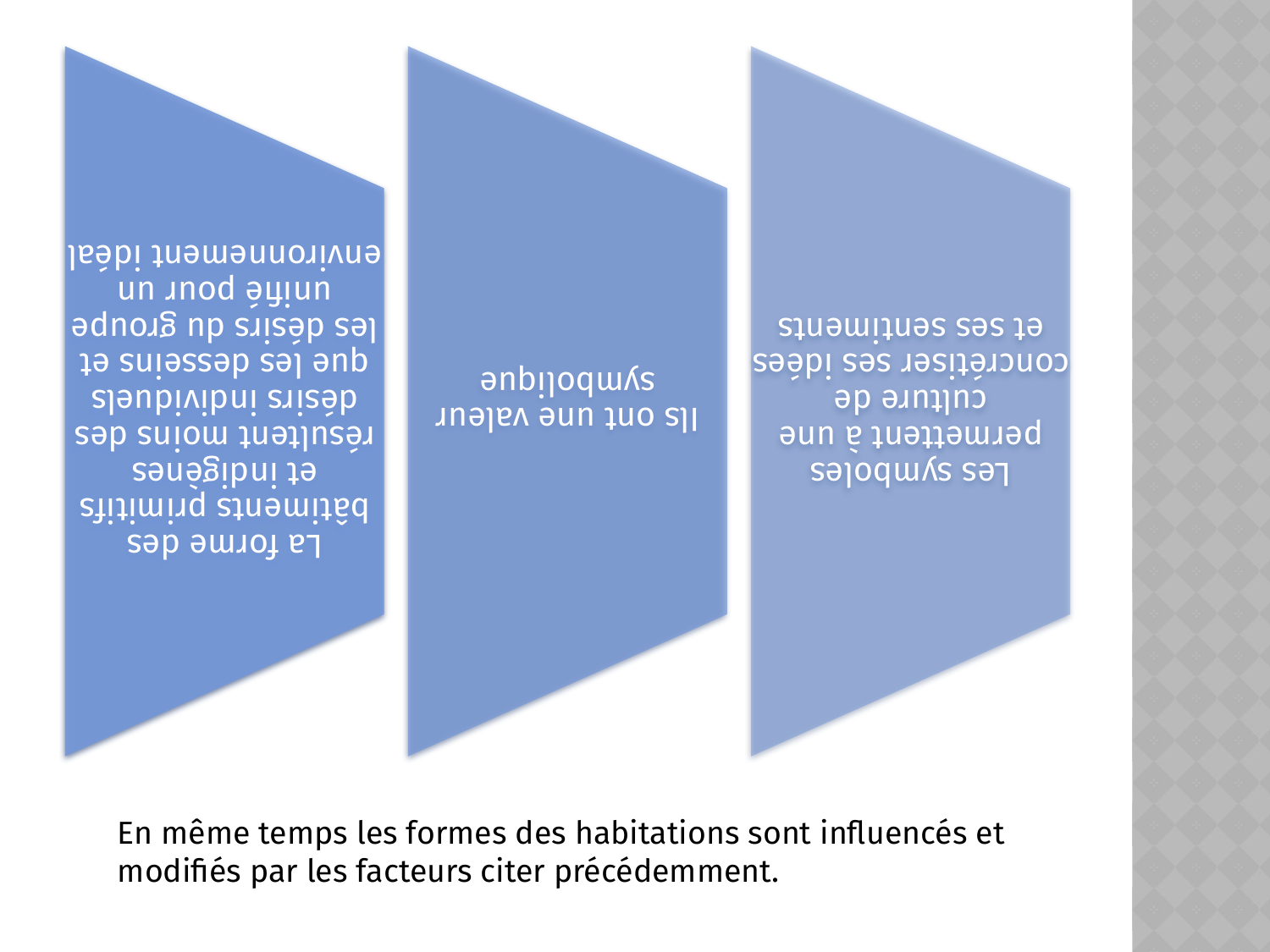

La forme des bâtiments primitifs et indigènes résultent moins des désirs individuels que les desseins et les désirs du groupe unifié pour un environnement idéal
Ils ont une valeur symbolique
Les symboles permettent à une culture de concrétiser ses idées et ses sentiments
En même temps les formes des habitations sont influencés et modifiés par les facteurs citer précédemment.